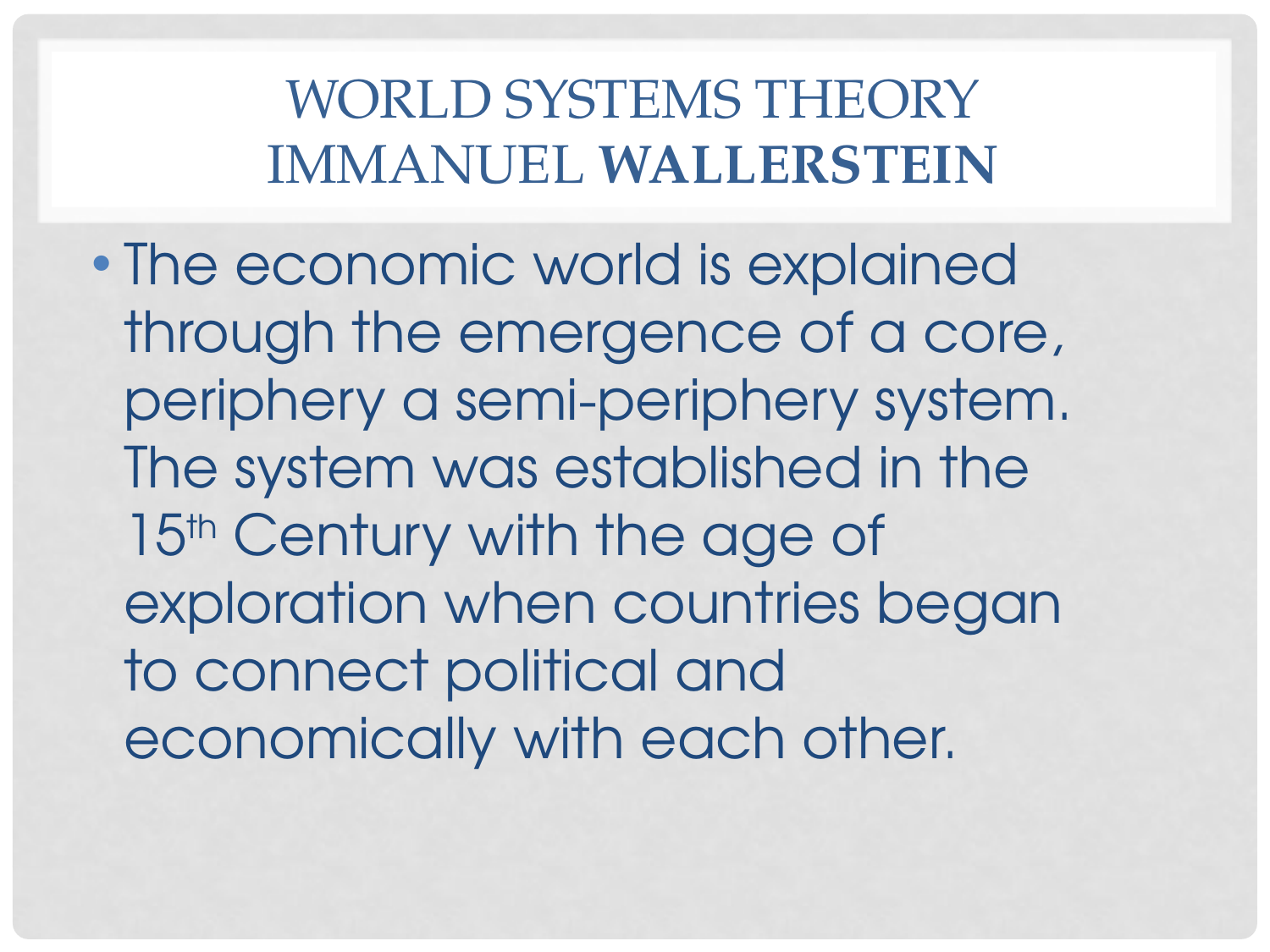

# World Systems Theory Immanuel WallersteiN
The economic world is explained through the emergence of a core, periphery a semi-periphery system. The system was established in the 15th Century with the age of exploration when countries began to connect political and economically with each other.